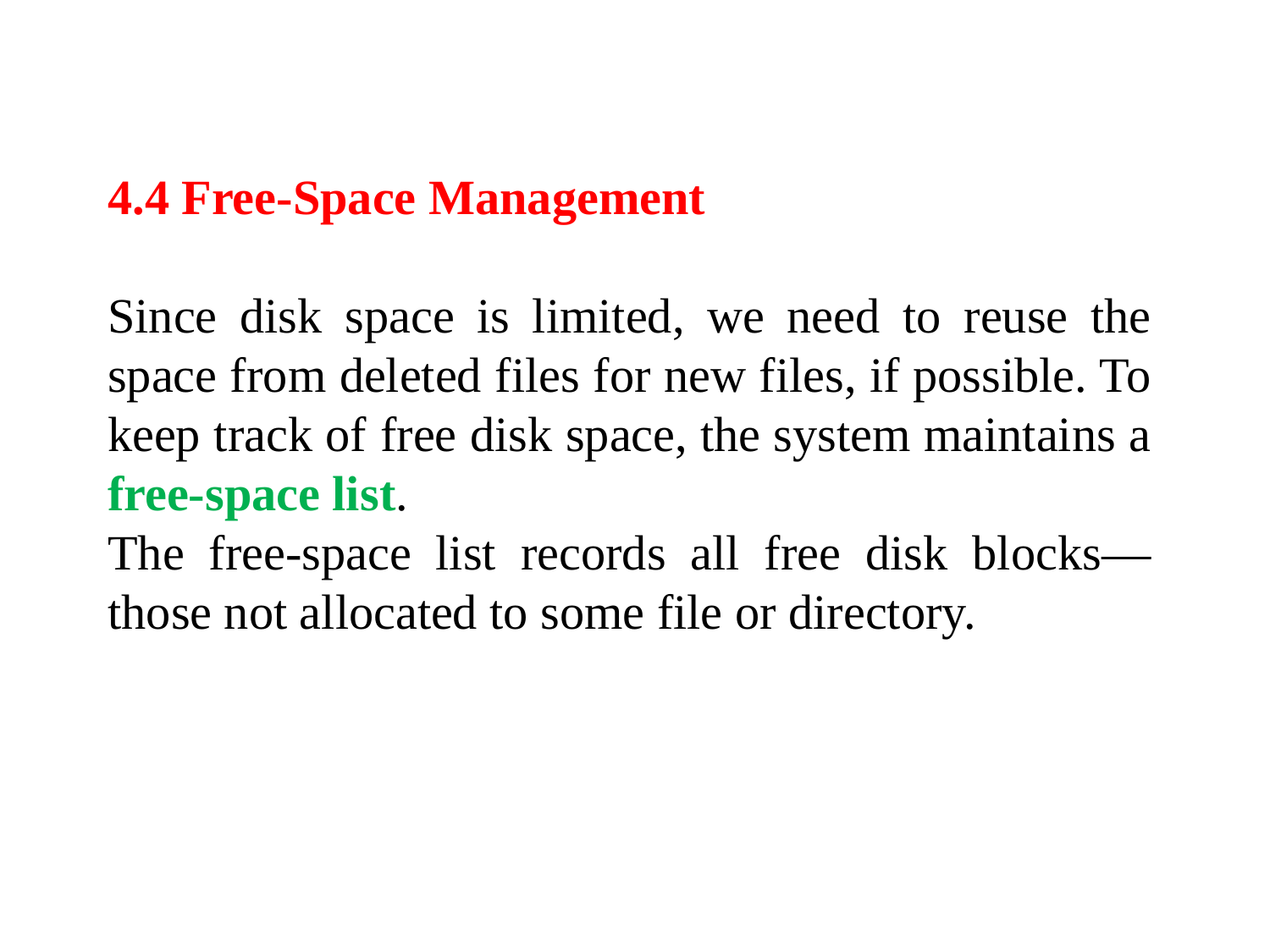

4.4 Free-Space Management

Since disk space is limited, we need to reuse the space from deleted files for new files, if possible. To keep track of free disk space, the system maintains a free-space list.
The free-space list records all free disk blocks—those not allocated to some file or directory.